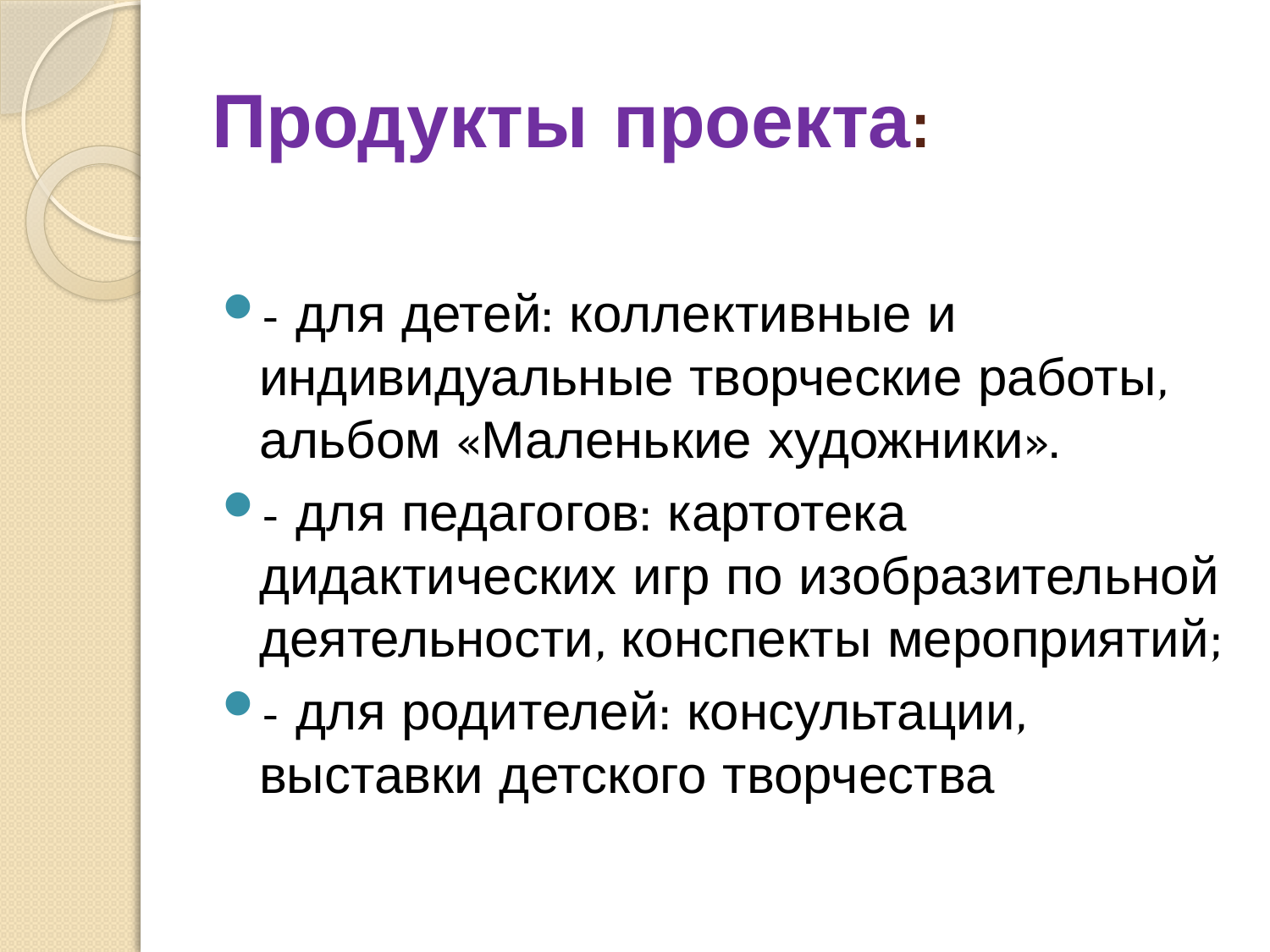

# Продукты проекта:

- для детей: коллективные и индивидуальные творческие работы, альбом «Маленькие художники».
- для педагогов: картотека дидактических игр по изобразительной деятельности, конспекты мероприятий;
- для родителей: консультации, выставки детского творчества